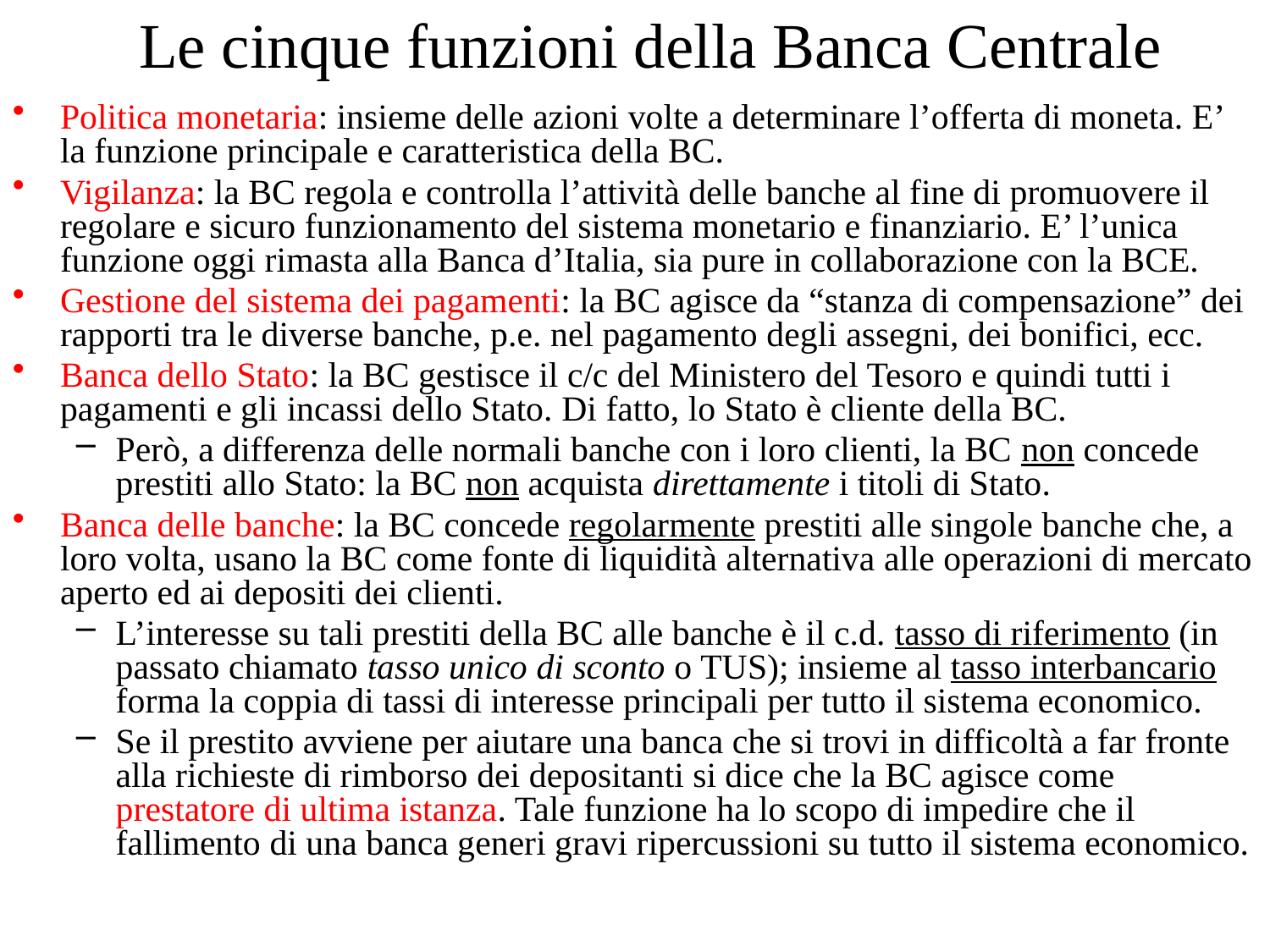

# Le cinque funzioni della Banca Centrale
Politica monetaria: insieme delle azioni volte a determinare l’offerta di moneta. E’ la funzione principale e caratteristica della BC.
Vigilanza: la BC regola e controlla l’attività delle banche al fine di promuovere il regolare e sicuro funzionamento del sistema monetario e finanziario. E’ l’unica funzione oggi rimasta alla Banca d’Italia, sia pure in collaborazione con la BCE.
Gestione del sistema dei pagamenti: la BC agisce da “stanza di compensazione” dei rapporti tra le diverse banche, p.e. nel pagamento degli assegni, dei bonifici, ecc.
Banca dello Stato: la BC gestisce il c/c del Ministero del Tesoro e quindi tutti i pagamenti e gli incassi dello Stato. Di fatto, lo Stato è cliente della BC.
Però, a differenza delle normali banche con i loro clienti, la BC non concede prestiti allo Stato: la BC non acquista direttamente i titoli di Stato.
Banca delle banche: la BC concede regolarmente prestiti alle singole banche che, a loro volta, usano la BC come fonte di liquidità alternativa alle operazioni di mercato aperto ed ai depositi dei clienti.
L’interesse su tali prestiti della BC alle banche è il c.d. tasso di riferimento (in passato chiamato tasso unico di sconto o TUS); insieme al tasso interbancario forma la coppia di tassi di interesse principali per tutto il sistema economico.
Se il prestito avviene per aiutare una banca che si trovi in difficoltà a far fronte alla richieste di rimborso dei depositanti si dice che la BC agisce come prestatore di ultima istanza. Tale funzione ha lo scopo di impedire che il fallimento di una banca generi gravi ripercussioni su tutto il sistema economico.